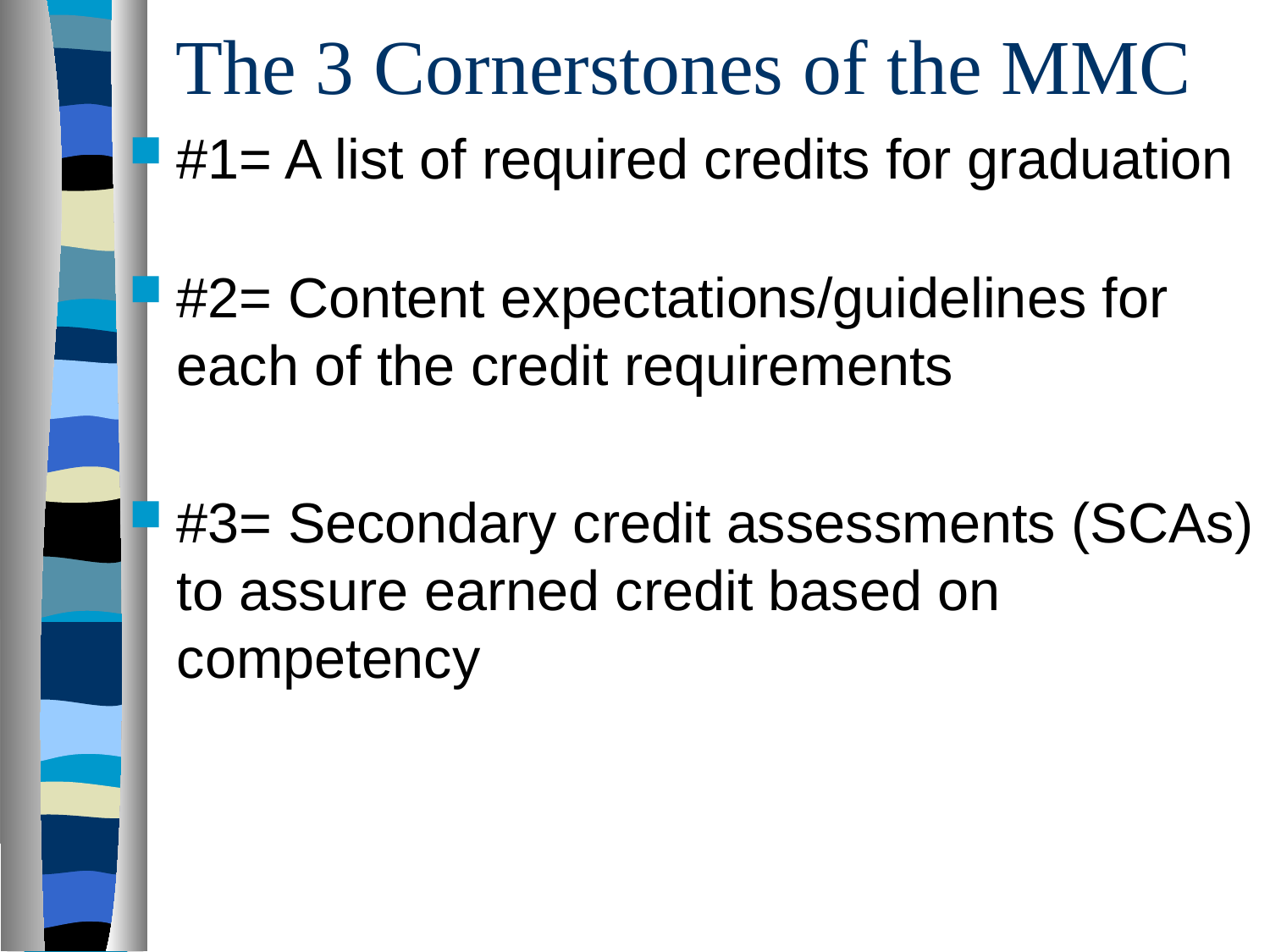

# The 3 Cornerstones of the MMC
#1= A list of required credits for graduation

#2= Content expectations/guidelines for each of the credit requirements

#3= Secondary credit assessments (SCAs) to assure earned credit based on competency